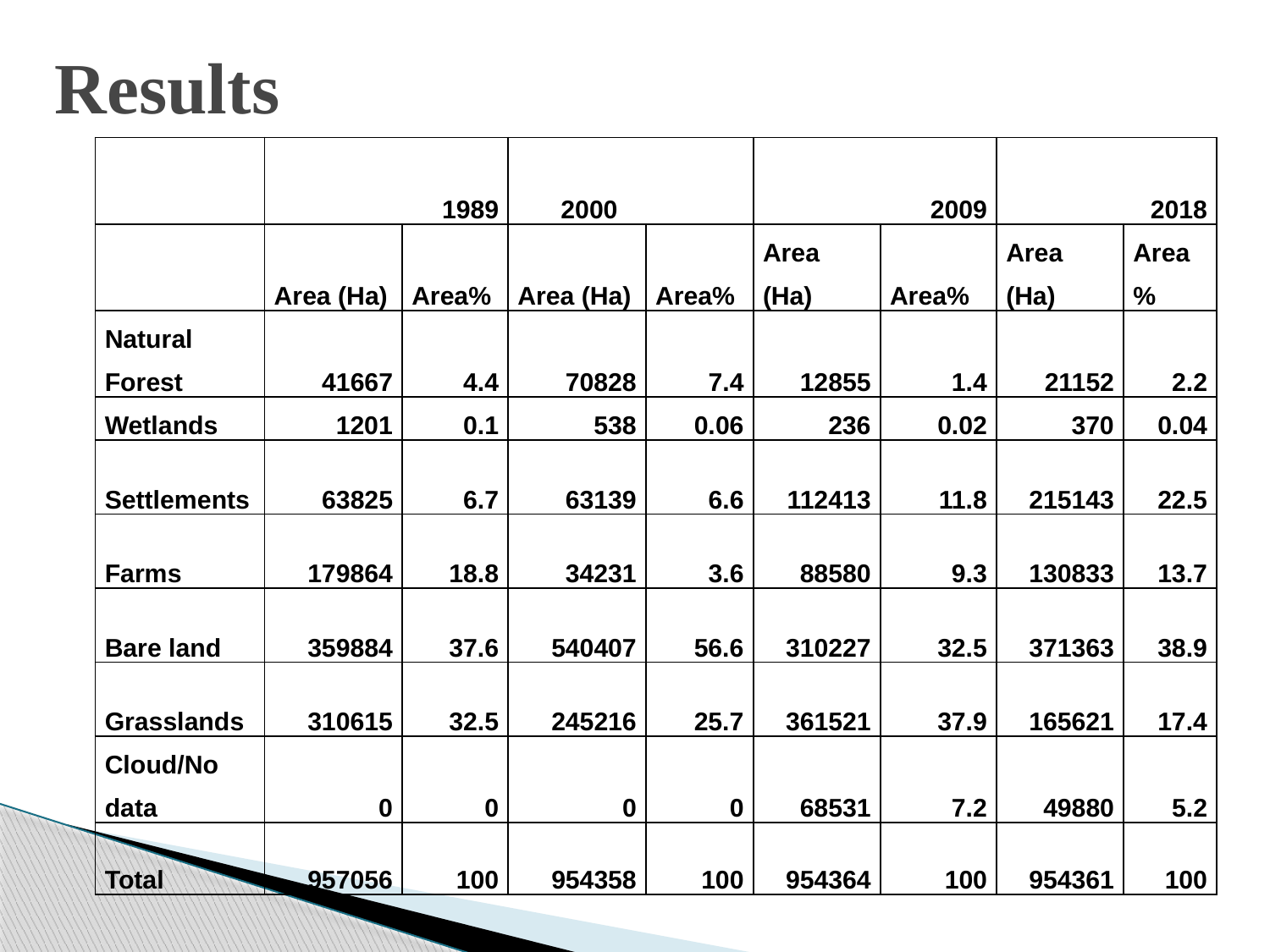

# Results
|  | 1989 |  | 2000 |  | 2009 |  | 2018 |  |
| --- | --- | --- | --- | --- | --- | --- | --- | --- |
|  | Area (Ha) | Area% | Area (Ha) | Area% | Area (Ha) | Area% | Area (Ha) | Area% |
| Natural Forest | 41667 | 4.4 | 70828 | 7.4 | 12855 | 1.4 | 21152 | 2.2 |
| Wetlands | 1201 | 0.1 | 538 | 0.06 | 236 | 0.02 | 370 | 0.04 |
| Settlements | 63825 | 6.7 | 63139 | 6.6 | 112413 | 11.8 | 215143 | 22.5 |
| Farms | 179864 | 18.8 | 34231 | 3.6 | 88580 | 9.3 | 130833 | 13.7 |
| Bare land | 359884 | 37.6 | 540407 | 56.6 | 310227 | 32.5 | 371363 | 38.9 |
| Grasslands | 310615 | 32.5 | 245216 | 25.7 | 361521 | 37.9 | 165621 | 17.4 |
| Cloud/No data | 0 | 0 | 0 | 0 | 68531 | 7.2 | 49880 | 5.2 |
| Total | 957056 | 100 | 954358 | 100 | 954364 | 100 | 954361 | 100 |